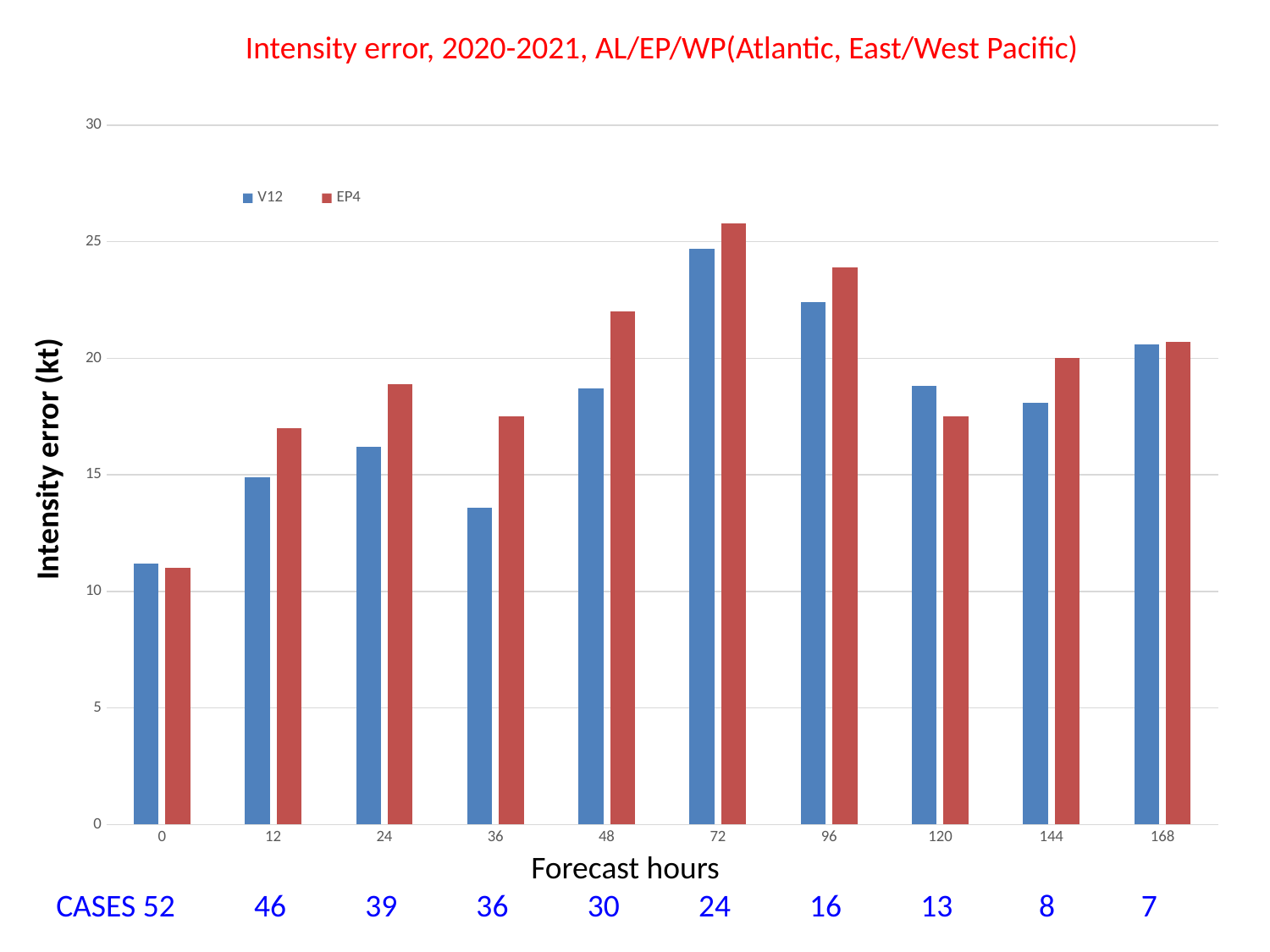

Intensity error, 2020-2021, AL/EP/WP(Atlantic, East/West Pacific)

### Chart

| Category | V12 | EP4 |
|---|---|---|
| 0 | 11.2 | 11.0 |
| 12 | 14.9 | 17.0 |
| 24 | 16.2 | 18.9 |
| 36 | 13.6 | 17.5 |
| 48 | 18.7 | 22.0 |
| 72 | 24.7 | 25.8 |
| 96 | 22.4 | 23.9 |
| 120 | 18.8 | 17.5 |
| 144 | 18.1 | 20.0 |
| 168 | 20.6 | 20.7 |
Intensity error (kt)
                                                                  Forecast hours
CASES 52           46           39           36           30           24           16           13            8            7